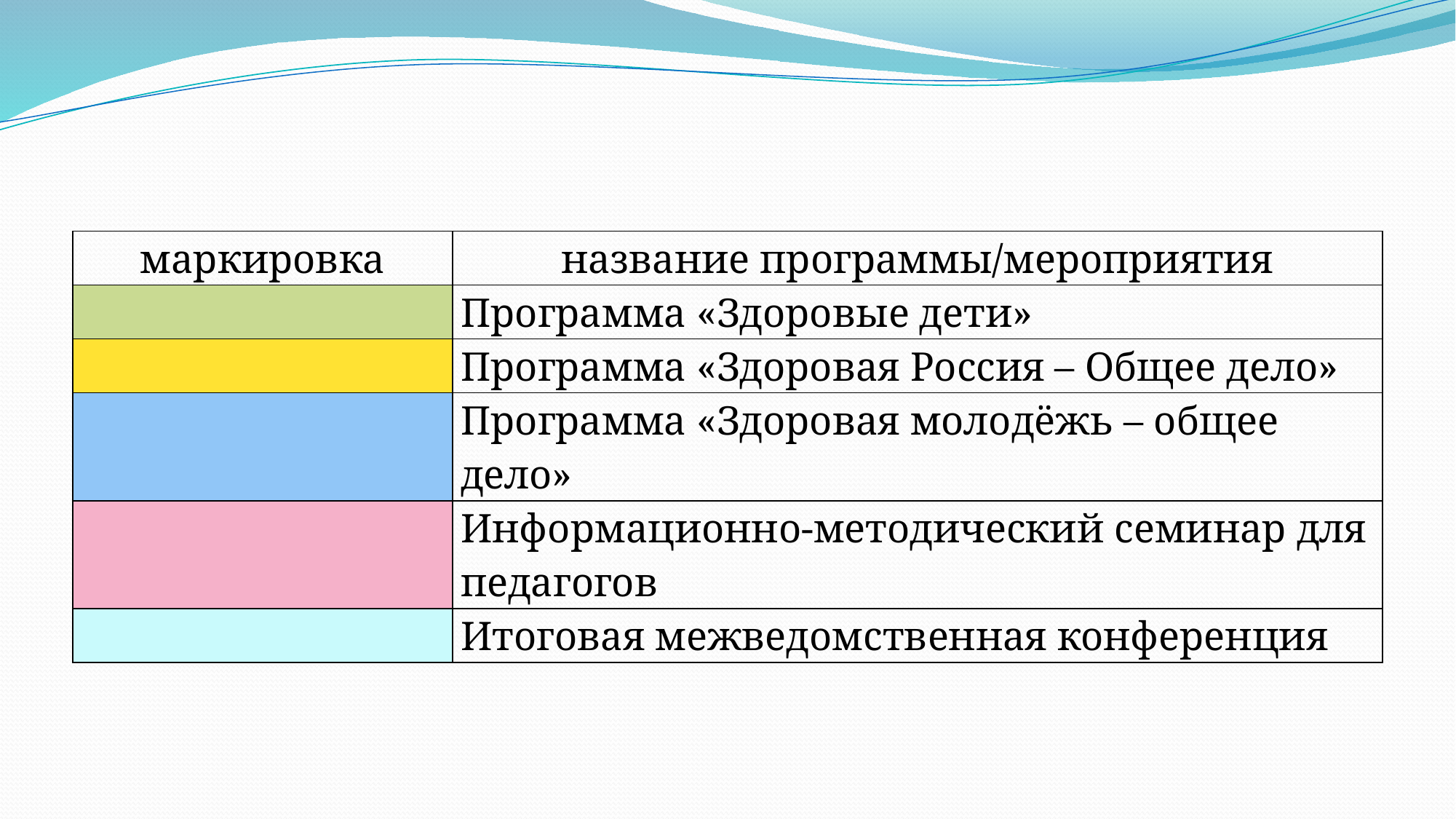

| маркировка | название программы/мероприятия |
| --- | --- |
|  | Программа «Здоровые дети» |
|  | Программа «Здоровая Россия – Общее дело» |
|  | Программа «Здоровая молодёжь – общее дело» |
|  | Информационно-методический семинар для педагогов |
|  | Итоговая межведомственная конференция |